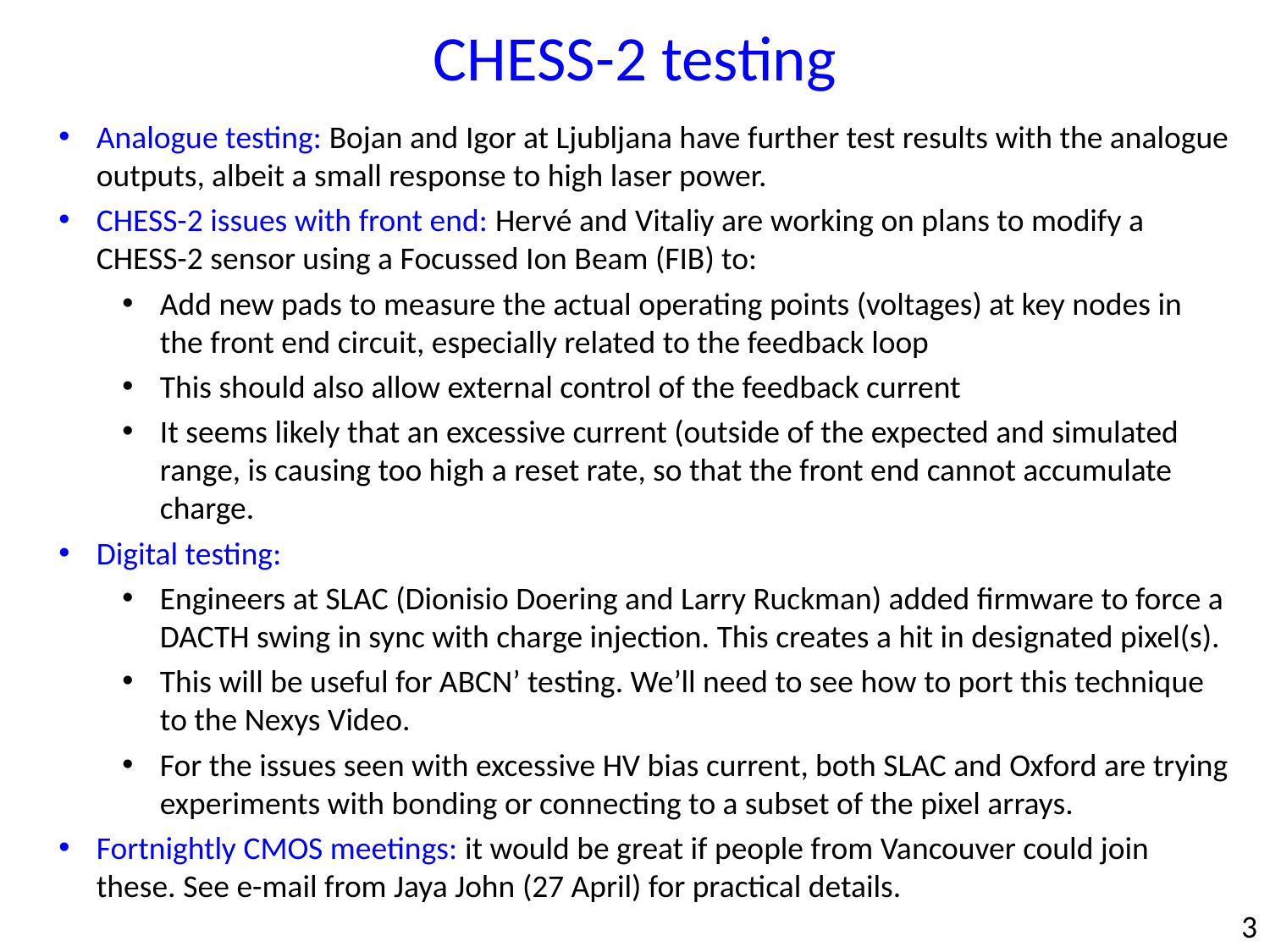

CHESS-2 testing
Analogue testing: Bojan and Igor at Ljubljana have further test results with the analogue outputs, albeit a small response to high laser power.
CHESS-2 issues with front end: Hervé and Vitaliy are working on plans to modify a CHESS-2 sensor using a Focussed Ion Beam (FIB) to:
Add new pads to measure the actual operating points (voltages) at key nodes in the front end circuit, especially related to the feedback loop
This should also allow external control of the feedback current
It seems likely that an excessive current (outside of the expected and simulated range, is causing too high a reset rate, so that the front end cannot accumulate charge.
Digital testing:
Engineers at SLAC (Dionisio Doering and Larry Ruckman) added firmware to force a DACTH swing in sync with charge injection. This creates a hit in designated pixel(s).
This will be useful for ABCN’ testing. We’ll need to see how to port this technique to the Nexys Video.
For the issues seen with excessive HV bias current, both SLAC and Oxford are trying experiments with bonding or connecting to a subset of the pixel arrays.
Fortnightly CMOS meetings: it would be great if people from Vancouver could join these. See e-mail from Jaya John (27 April) for practical details.
3